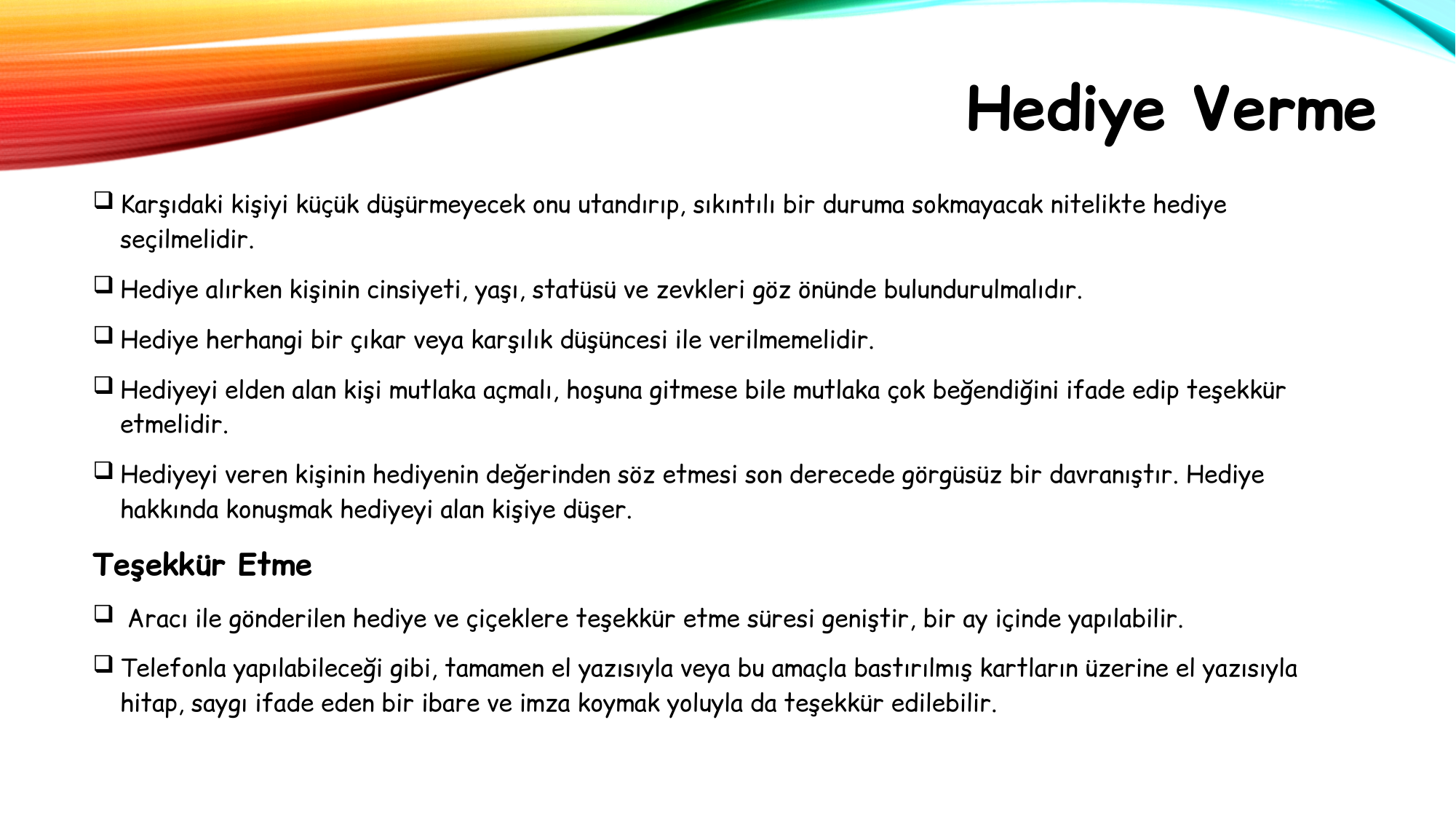

# Hediye Verme
Karşıdaki kişiyi küçük düşürmeyecek onu utandırıp, sıkıntılı bir duruma sokmayacak nitelikte hediye seçilmelidir.
Hediye alırken kişinin cinsiyeti, yaşı, statüsü ve zevkleri göz önünde bulundurulmalıdır.
Hediye herhangi bir çıkar veya karşılık düşüncesi ile verilmemelidir.
Hediyeyi elden alan kişi mutlaka açmalı, hoşuna gitmese bile mutlaka çok beğendiğini ifade edip teşekkür etmelidir.
Hediyeyi veren kişinin hediyenin değerinden söz etmesi son derecede görgüsüz bir davranıştır. Hediye hakkında konuşmak hediyeyi alan kişiye düşer.
Teşekkür Etme
 Aracı ile gönderilen hediye ve çiçeklere teşekkür etme süresi geniştir, bir ay içinde yapılabilir.
Telefonla yapılabileceği gibi, tamamen el yazısıyla veya bu amaçla bastırılmış kartların üzerine el yazısıyla hitap, saygı ifade eden bir ibare ve imza koymak yoluyla da teşekkür edilebilir.